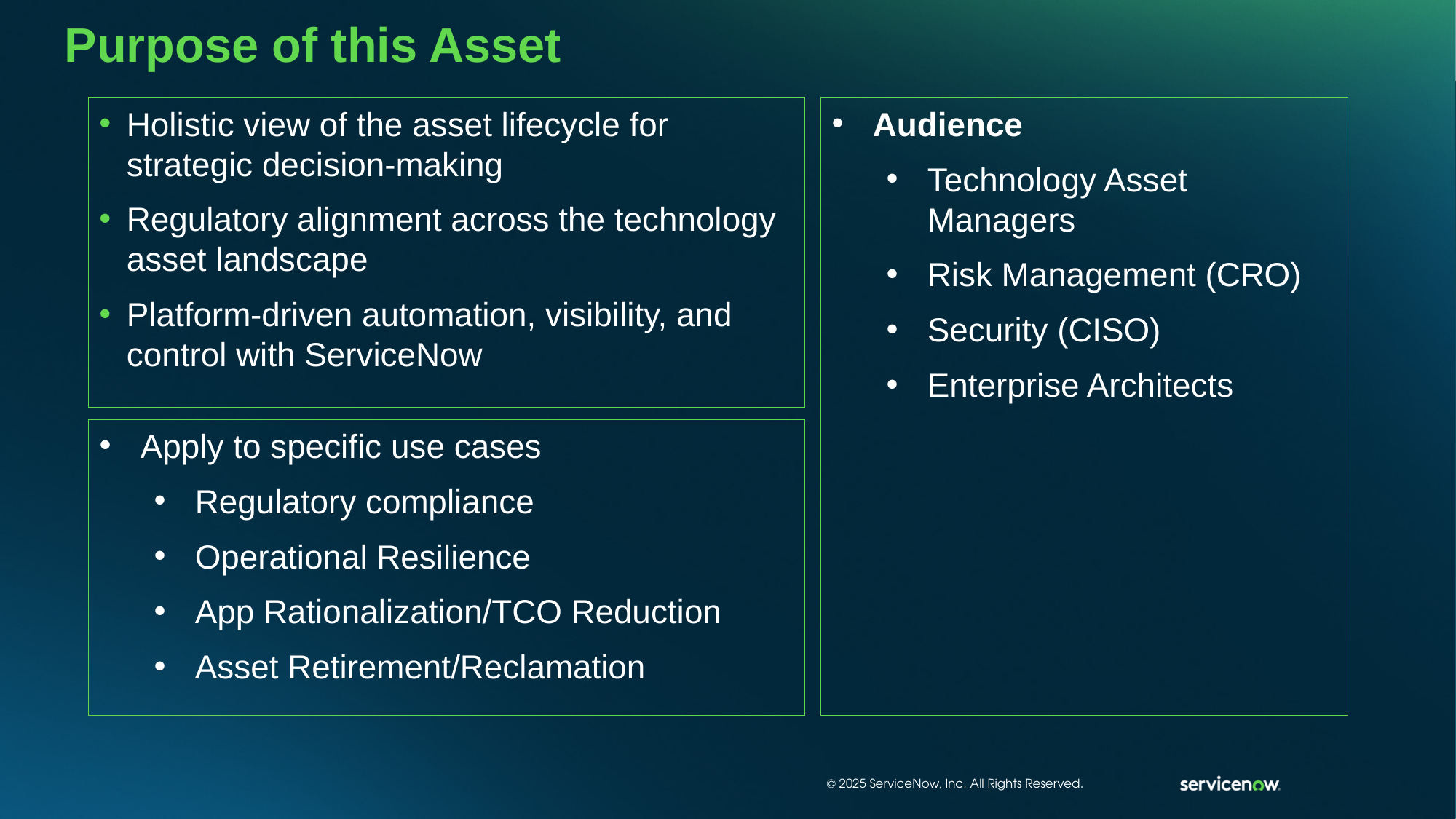

# Purpose of this Asset
Holistic view of the asset lifecycle for strategic decision-making
Regulatory alignment across the technology asset landscape
Platform-driven automation, visibility, and control with ServiceNow
Audience
Technology Asset Managers
Risk Management (CRO)
Security (CISO)
Enterprise Architects

Apply to specific use cases
Regulatory compliance
Operational Resilience
App Rationalization/TCO Reduction
Asset Retirement/Reclamation